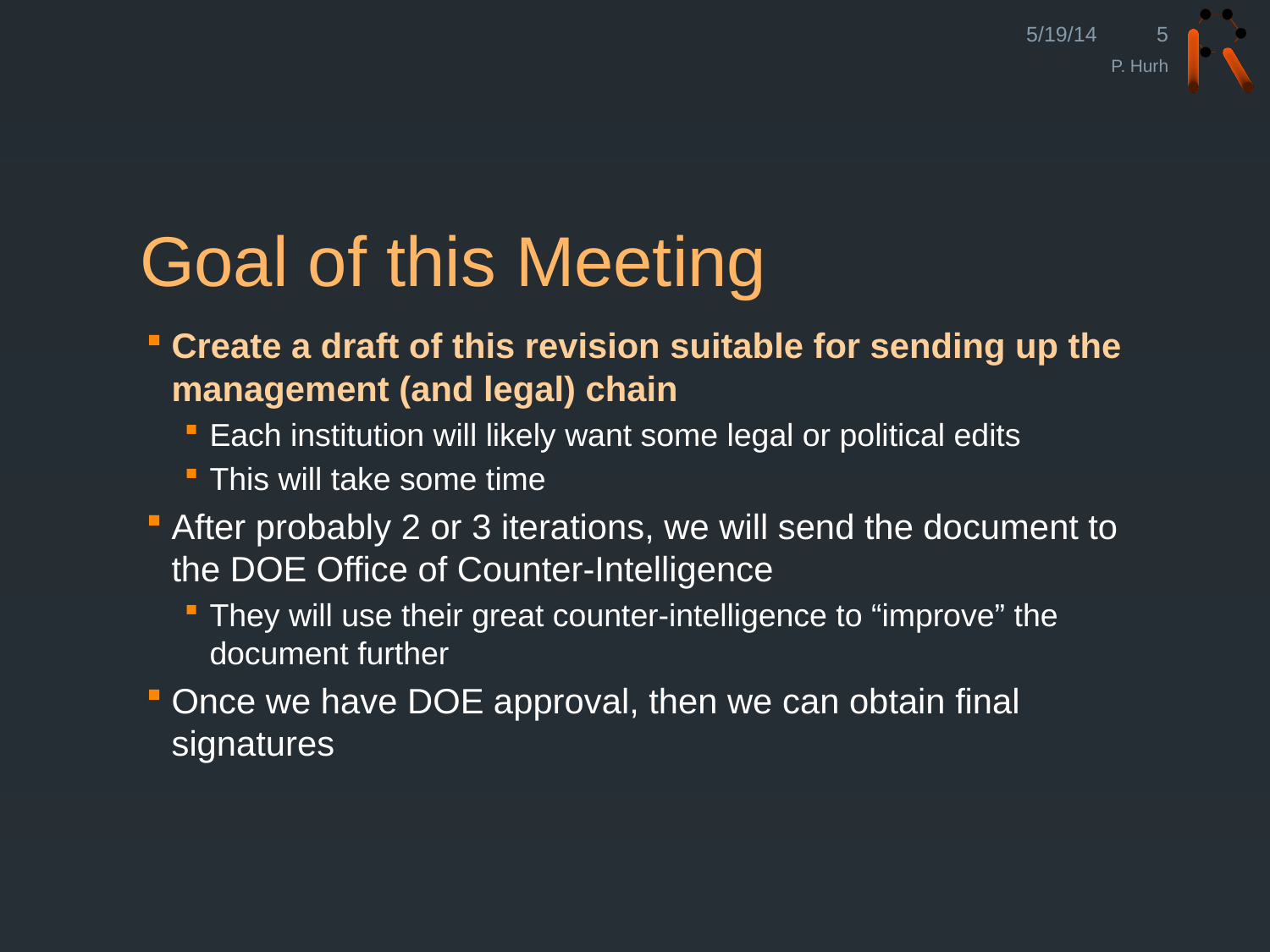

5/19/14
5
P. Hurh
# Goal of this Meeting
Create a draft of this revision suitable for sending up the management (and legal) chain
Each institution will likely want some legal or political edits
This will take some time
After probably 2 or 3 iterations, we will send the document to the DOE Office of Counter-Intelligence
They will use their great counter-intelligence to “improve” the document further
Once we have DOE approval, then we can obtain final signatures